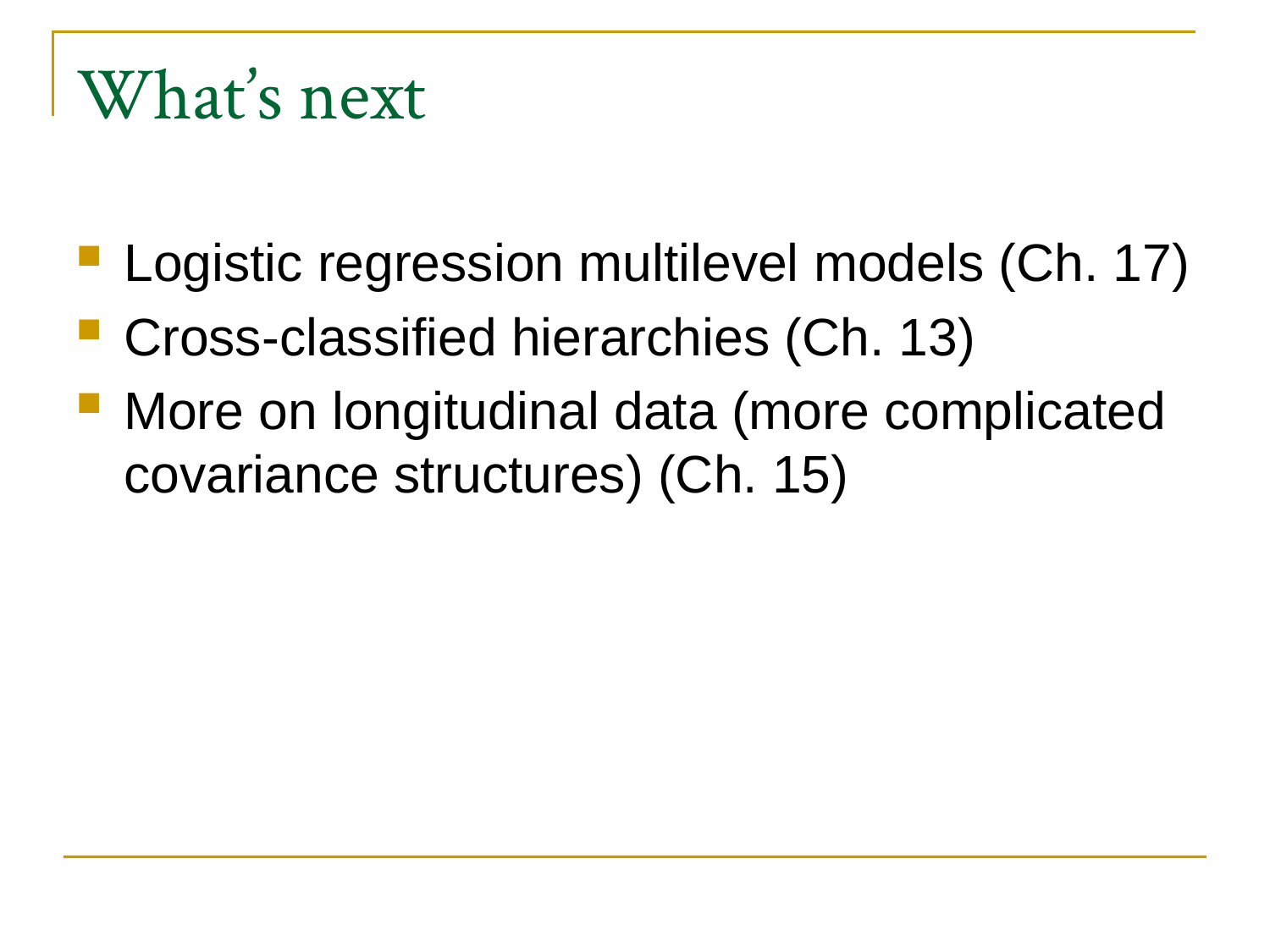

# What’s next
Logistic regression multilevel models (Ch. 17)
Cross-classified hierarchies (Ch. 13)
More on longitudinal data (more complicated covariance structures) (Ch. 15)